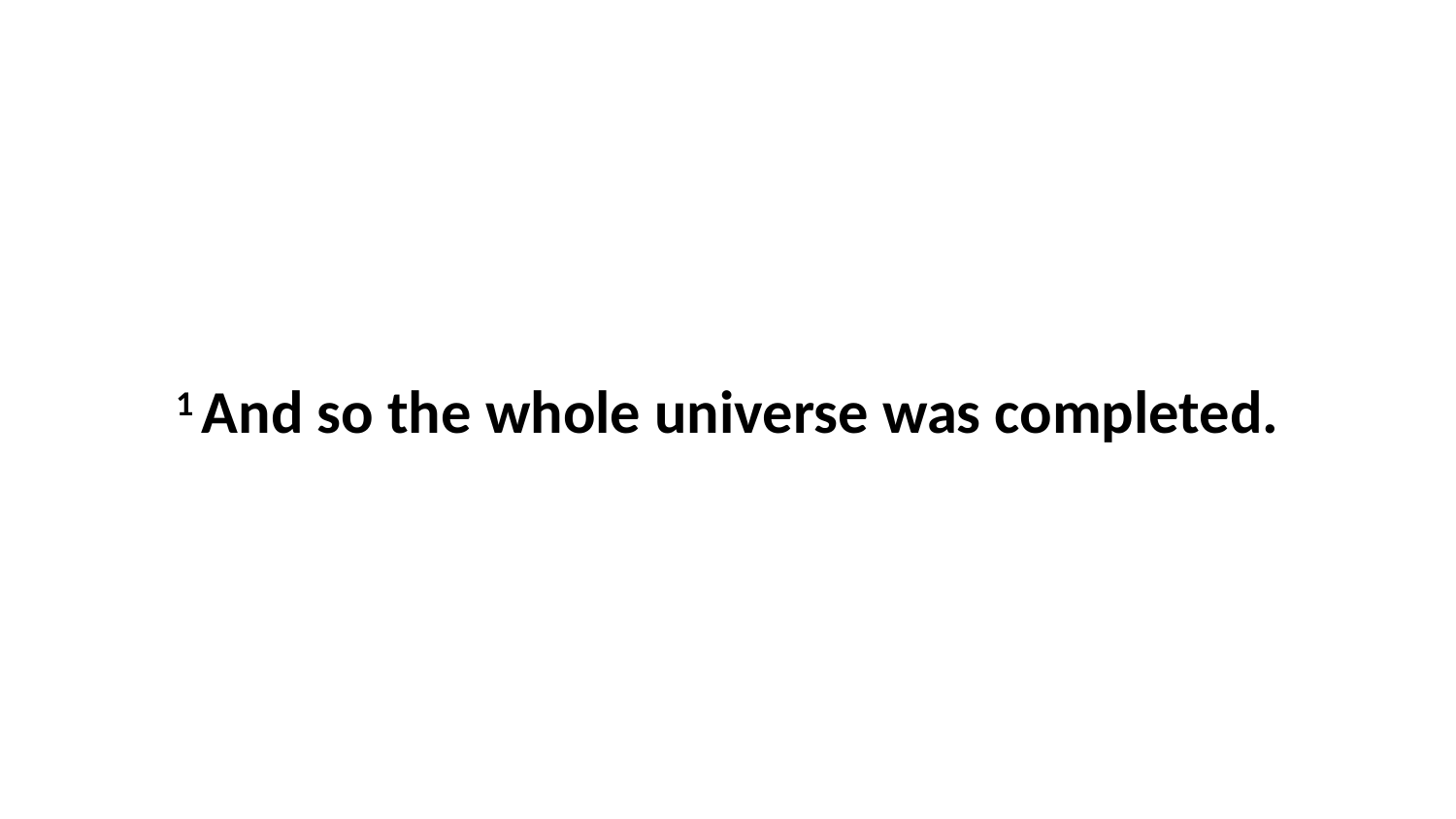

1 And so the whole universe was completed.